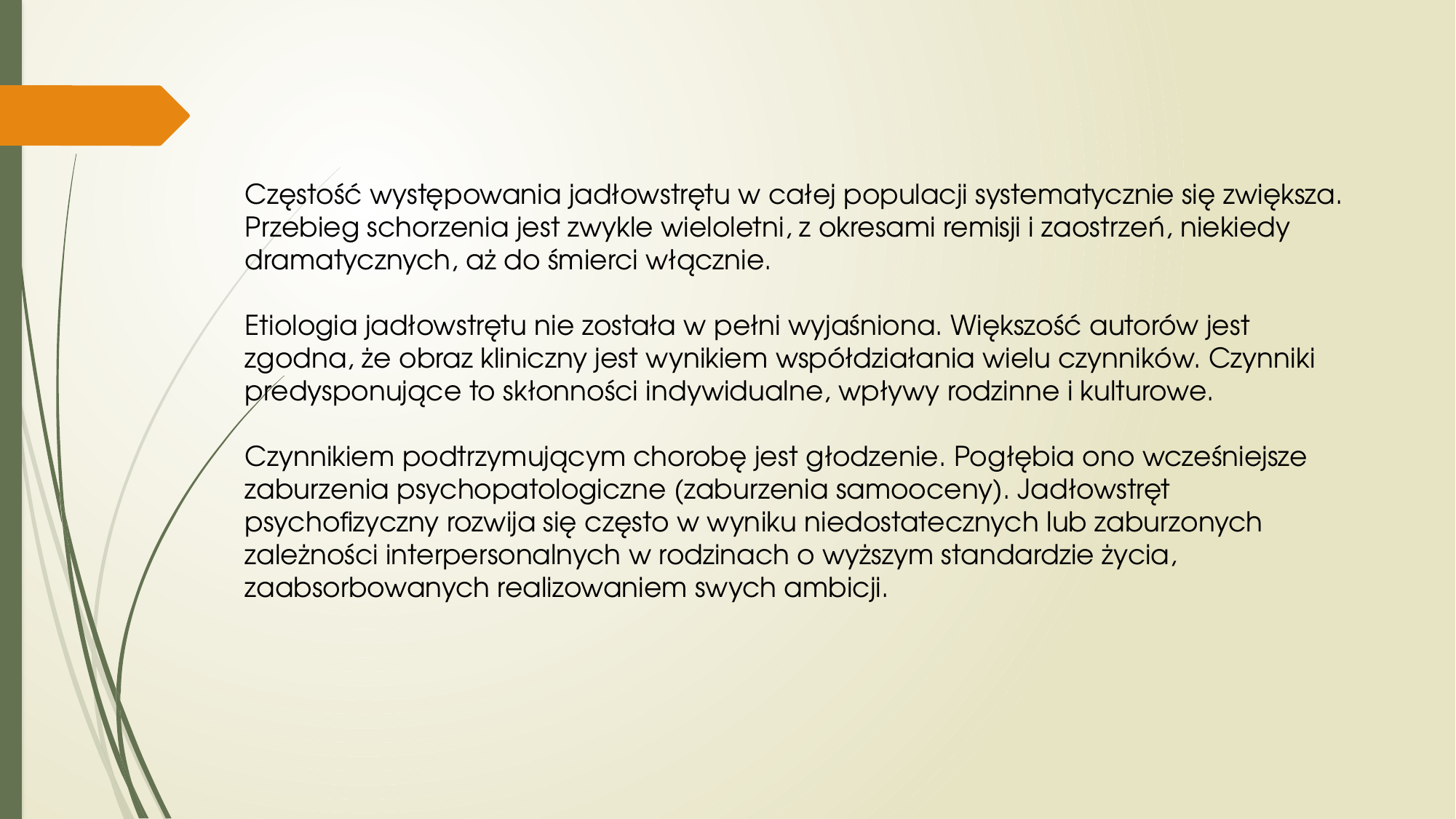

Częstość występowania jadłowstrętu w całej populacji systematycznie się zwiększa. Przebieg schorzenia jest zwykle wieloletni, z okresami remisji i zaostrzeń, niekiedy dramatycznych, aż do śmierci włącznie.
Etiologia jadłowstrętu nie została w pełni wyjaśniona. Większość autorów jest zgodna, że obraz kliniczny jest wynikiem współdziałania wielu czynników. Czynniki predysponujące to skłonności indywidualne, wpływy rodzinne i kulturowe.
Czynnikiem podtrzymującym chorobę jest głodzenie. Pogłębia ono wcześniejsze zaburzenia psychopatologiczne (zaburzenia samooceny). Jadłowstręt psychofizyczny rozwija się często w wyniku niedostatecznych lub zaburzonych zależności interpersonalnych w rodzinach o wyższym standardzie życia, zaabsorbowanych realizowaniem swych ambicji.